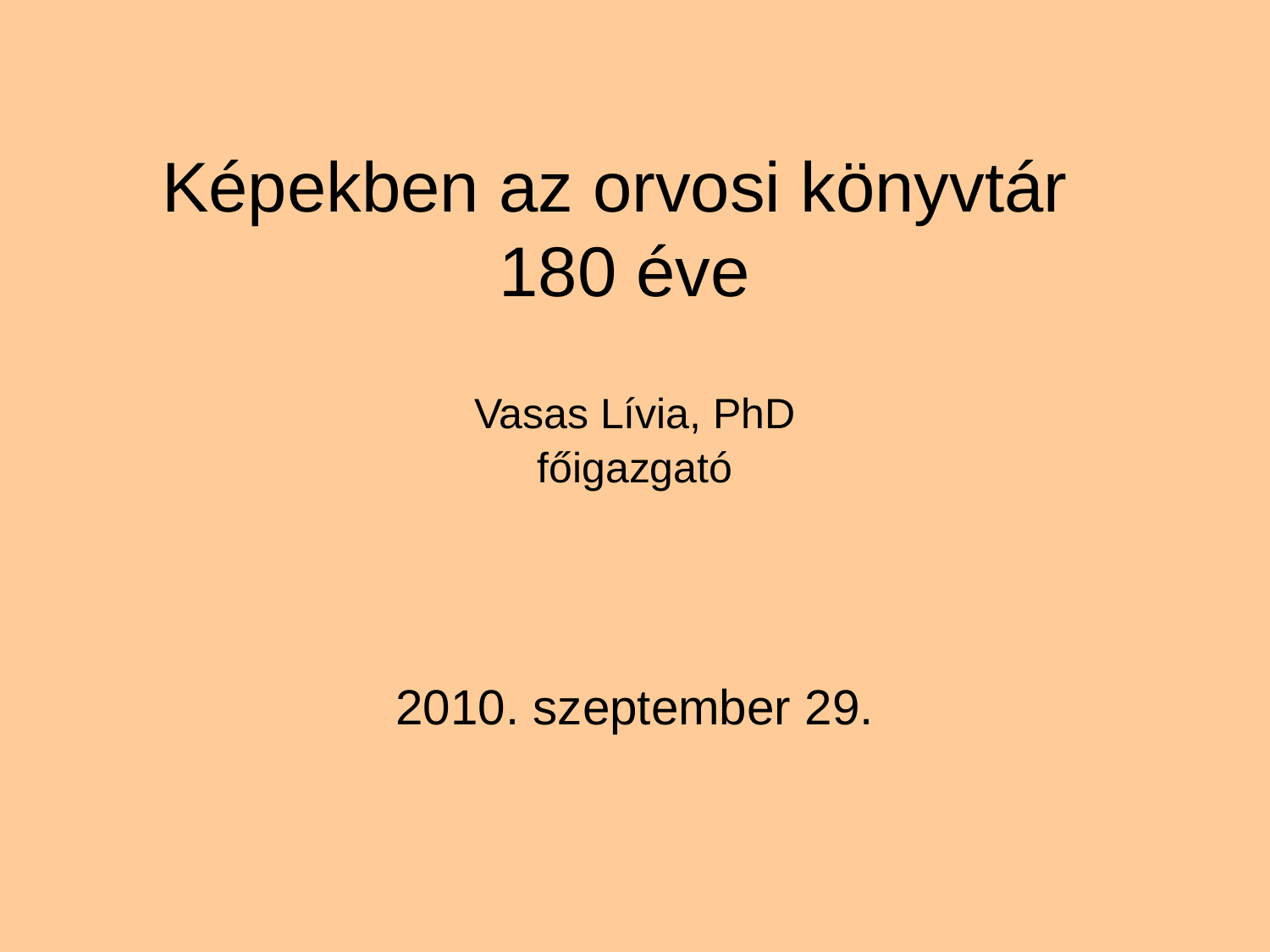

# Képekben az orvosi könyvtár 180 éve
Vasas Lívia, PhD
főigazgató

2010. szeptember 29.